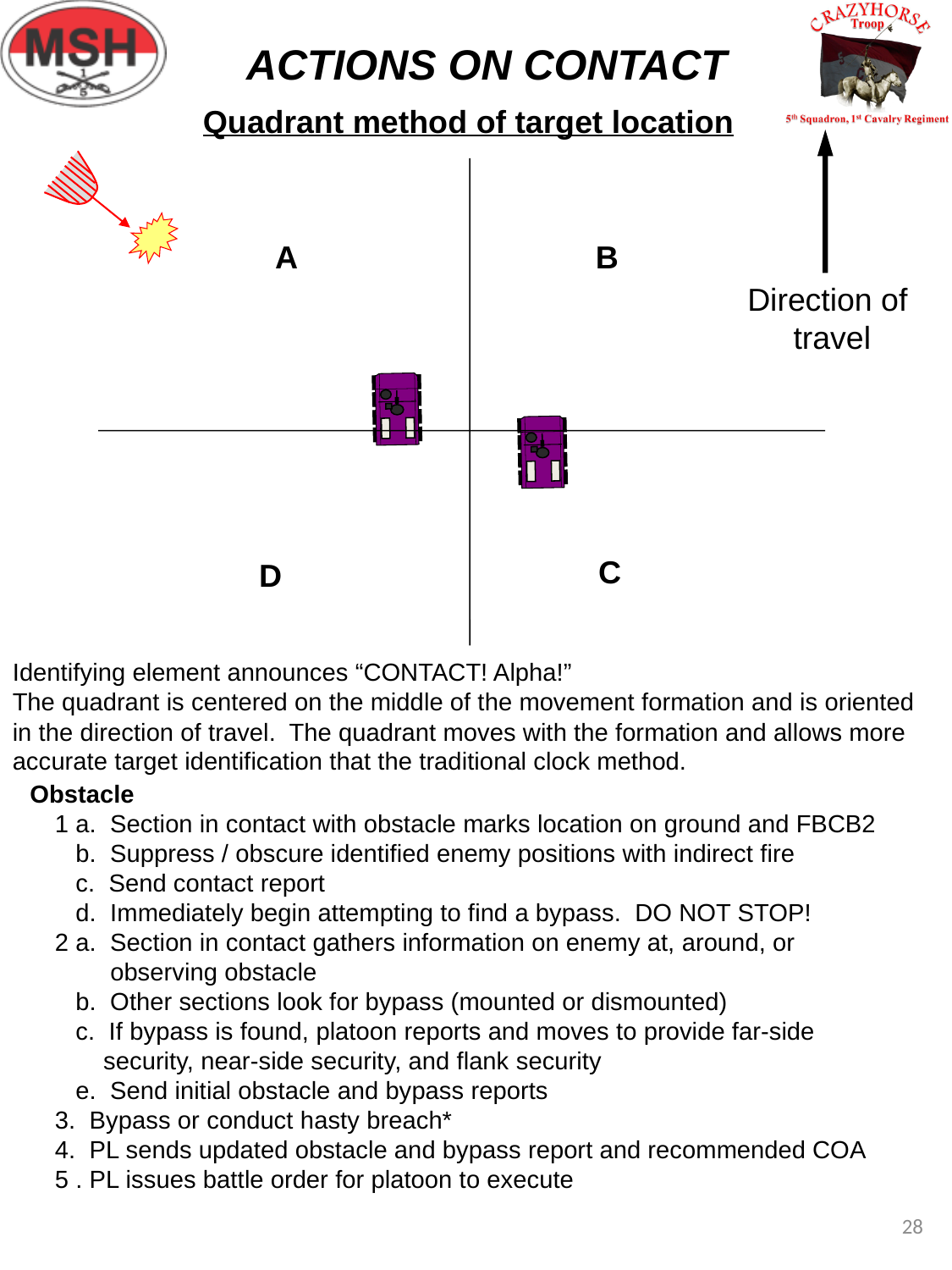

ACTIONS ON CONTACT

Quadrant method of target location

A
B
Direction of
travel

C
D
Identifying element announces “CONTACT! Alpha!”
The quadrant is centered on the middle of the movement formation and is oriented in the direction of travel.  The quadrant moves with the formation and allows more accurate target identification that the traditional clock method.
 Obstacle
	1 a.  Section in contact with obstacle marks location on ground and FBCB2
	   b.  Suppress / obscure identified enemy positions with indirect fire
	   c.  Send contact report
	   d.  Immediately begin attempting to find a bypass.  DO NOT STOP!
	2 a.  Section in contact gathers information on enemy at, around, or 			 observing obstacle
	   b.  Other sections look for bypass (mounted or dismounted)
	   c.  If bypass is found, platoon reports and moves to provide far-side 			security, near-side security, and flank security
	   e.  Send initial obstacle and bypass reports
	3.  Bypass or conduct hasty breach*
	4.  PL sends updated obstacle and bypass report and recommended COA
	5 . PL issues battle order for platoon to execute

28